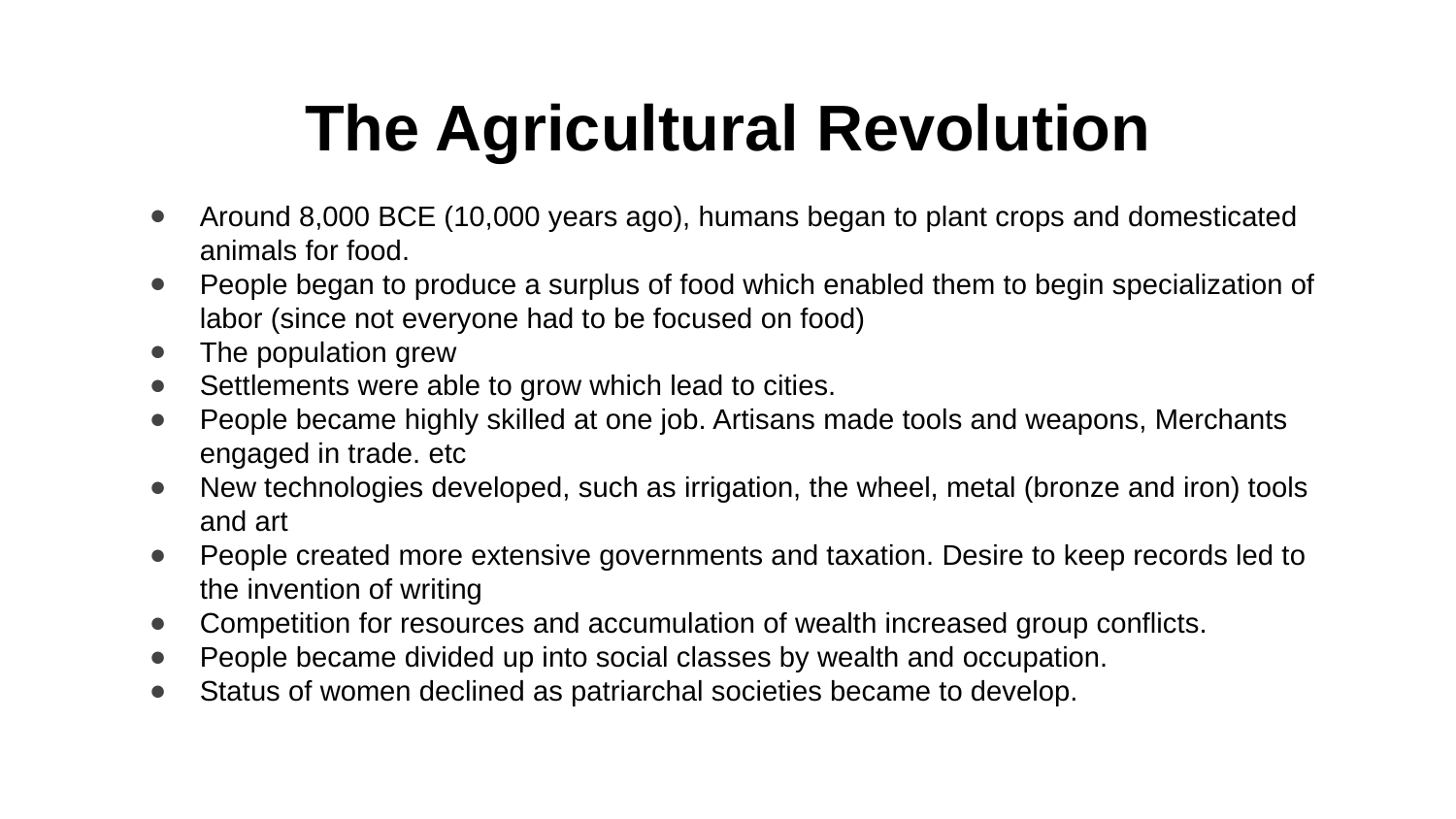

# The Agricultural Revolution
Around 8,000 BCE (10,000 years ago), humans began to plant crops and domesticated animals for food.
People began to produce a surplus of food which enabled them to begin specialization of labor (since not everyone had to be focused on food)
The population grew
Settlements were able to grow which lead to cities.
People became highly skilled at one job. Artisans made tools and weapons, Merchants engaged in trade. etc
New technologies developed, such as irrigation, the wheel, metal (bronze and iron) tools and art
People created more extensive governments and taxation. Desire to keep records led to the invention of writing
Competition for resources and accumulation of wealth increased group conflicts.
People became divided up into social classes by wealth and occupation.
Status of women declined as patriarchal societies became to develop.